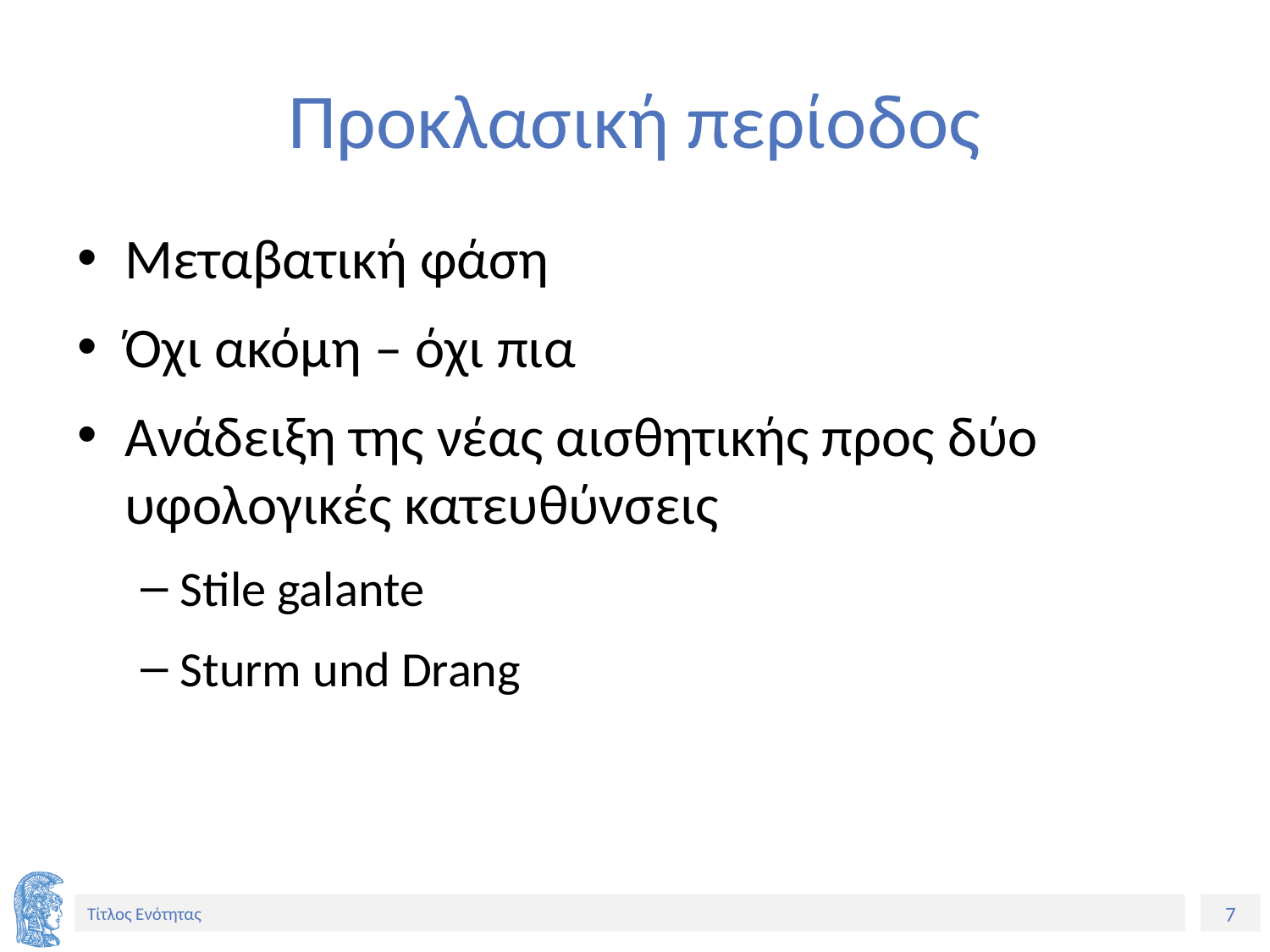

# Προκλασική περίοδος
Μεταβατική φάση
Όχι ακόμη – όχι πια
Ανάδειξη της νέας αισθητικής προς δύο υφολογικές κατευθύνσεις
Stile galante
Sturm und Drang